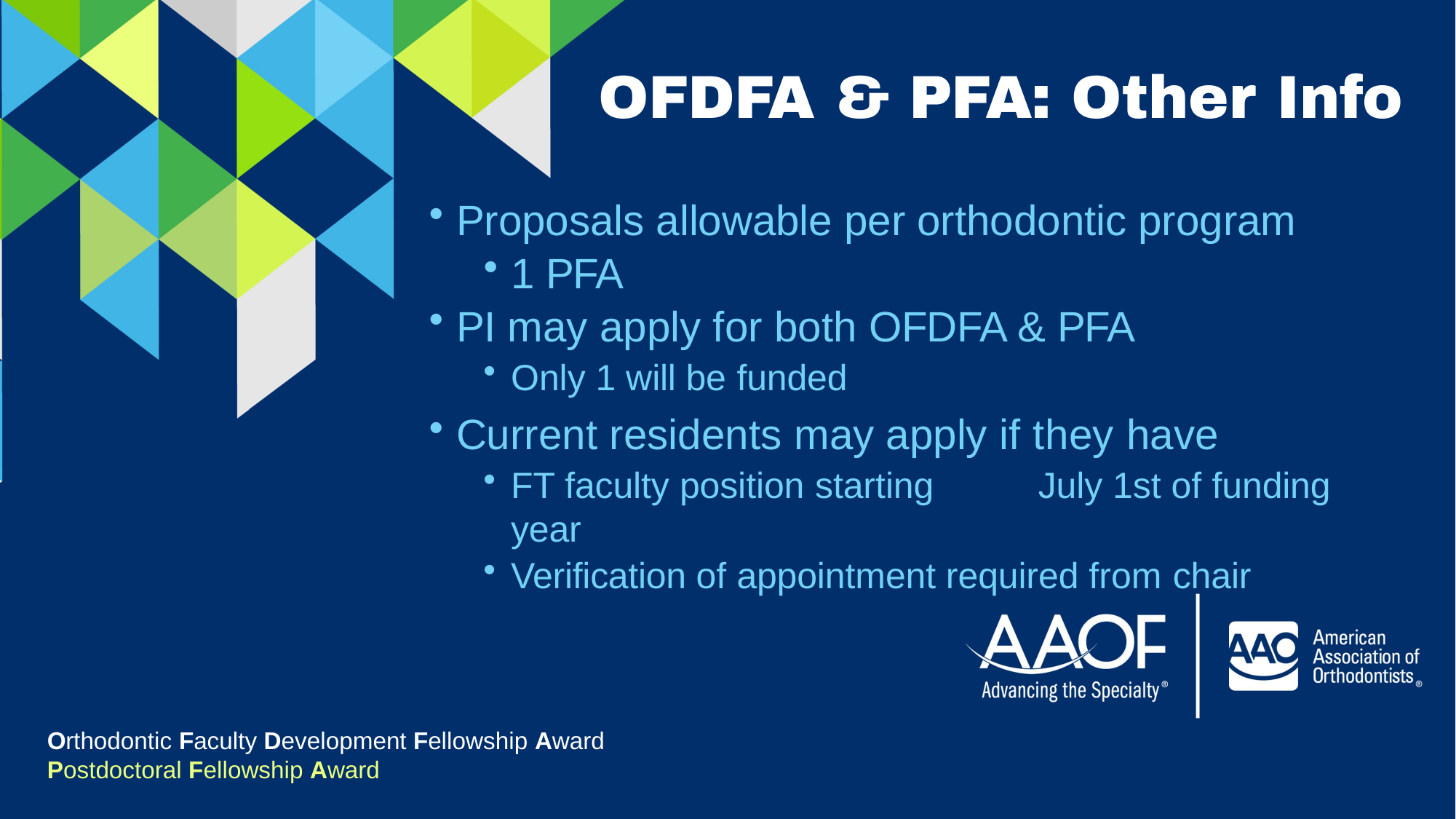

OFDFA & PFA: Other Info
Proposals allowable per orthodontic program
1 PFA
PI may apply for both OFDFA & PFA
Only 1 will be funded
Current residents may apply if they have
FT faculty position starting	July 1st of funding year
Verification of appointment required from chair
Orthodontic Faculty Development Fellowship Award
Postdoctoral Fellowship Award